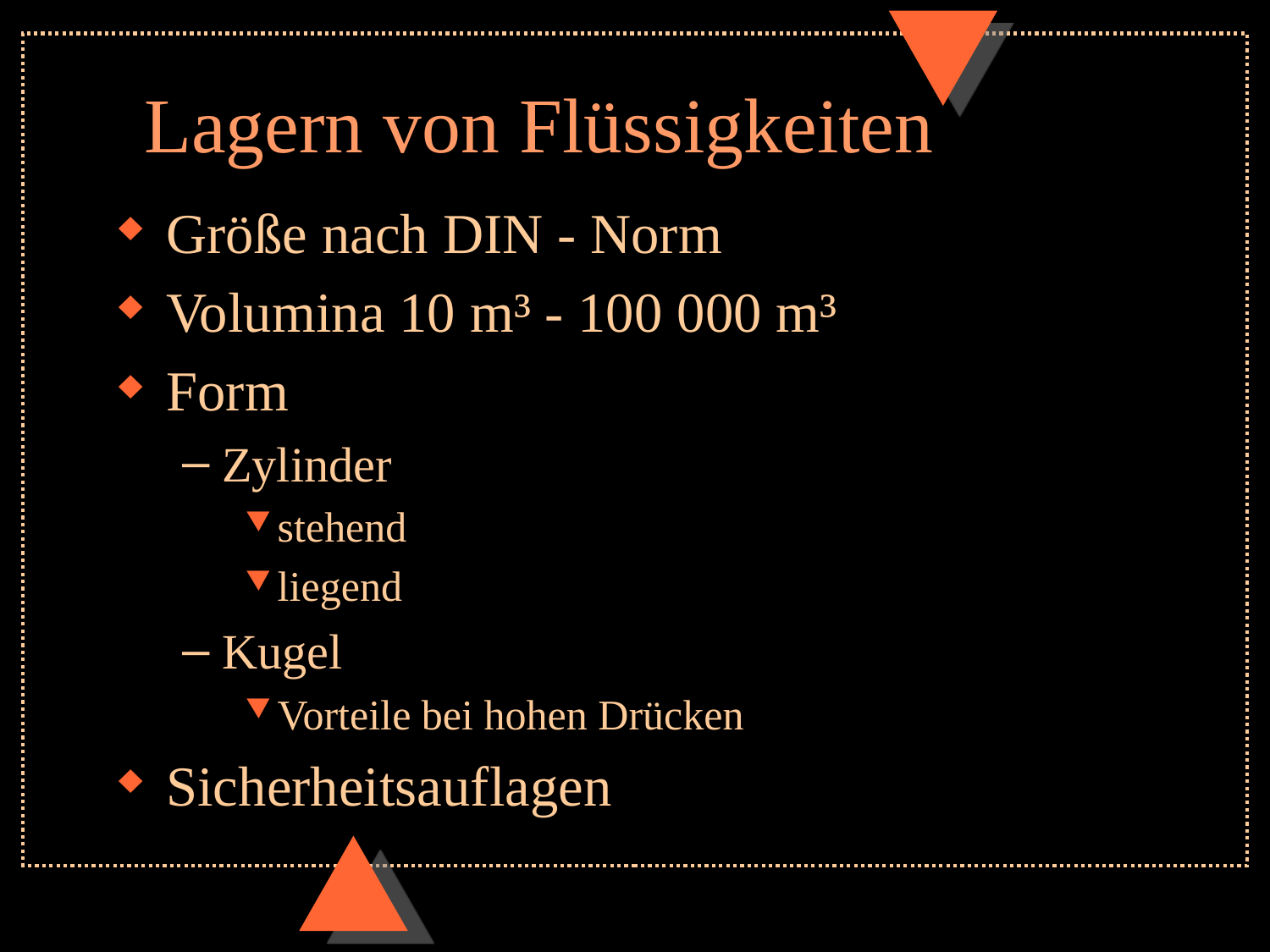

# Lagern von Flüssigkeiten
Größe nach DIN - Norm
Volumina 10 m³ - 100 000 m³
Form
Zylinder
stehend
liegend
Kugel
Vorteile bei hohen Drücken
Sicherheitsauflagen